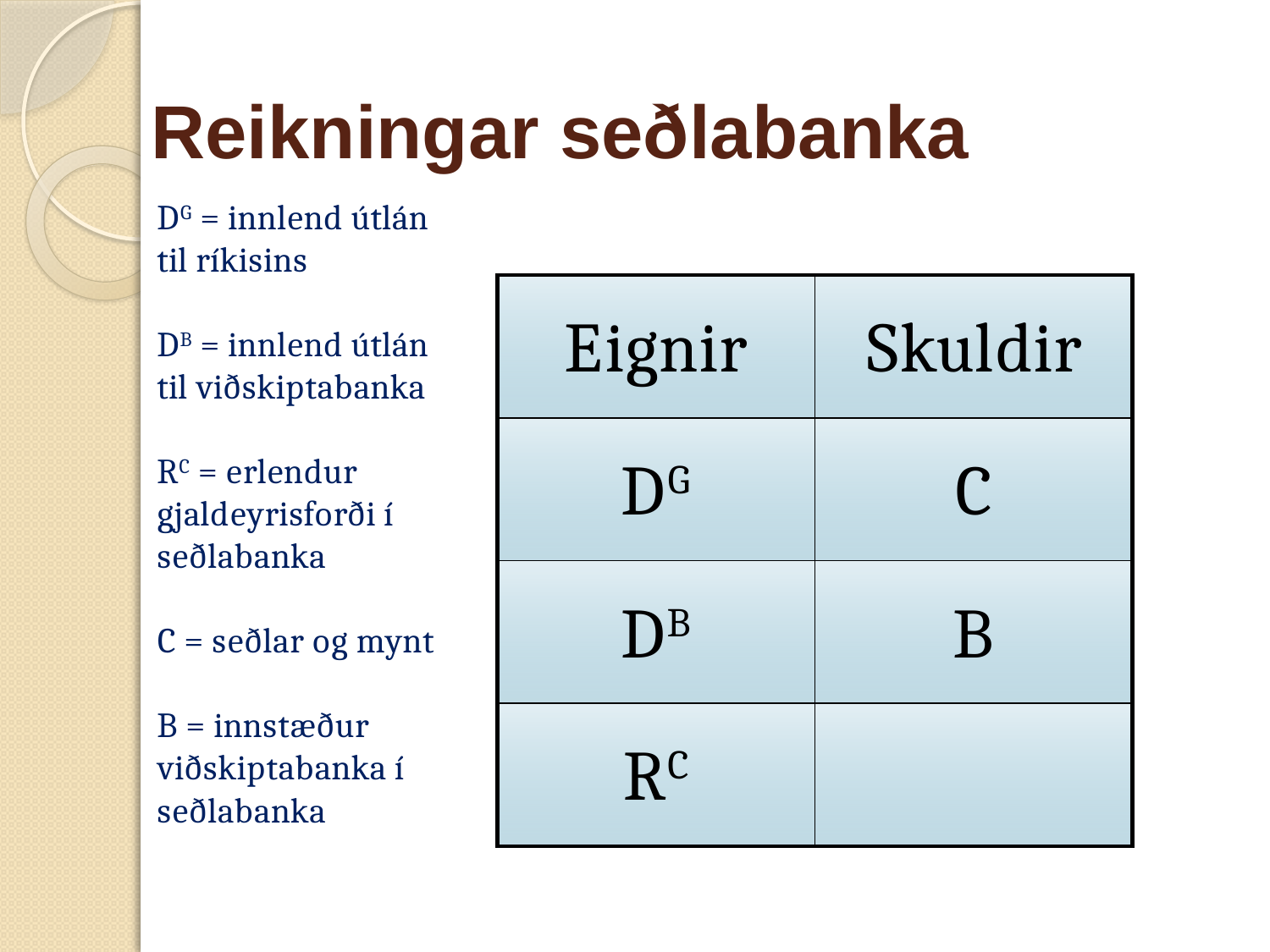

# Reikningar seðlabanka
DG = innlend útlán til ríkisins

DB = innlend útlán til viðskiptabanka

RC = erlendur gjaldeyrisforði í seðlabanka

C = seðlar og mynt

B = innstæður viðskiptabanka í seðlabanka
| Eignir | Skuldir |
| --- | --- |
| DG | C |
| DB | B |
| RC |  |